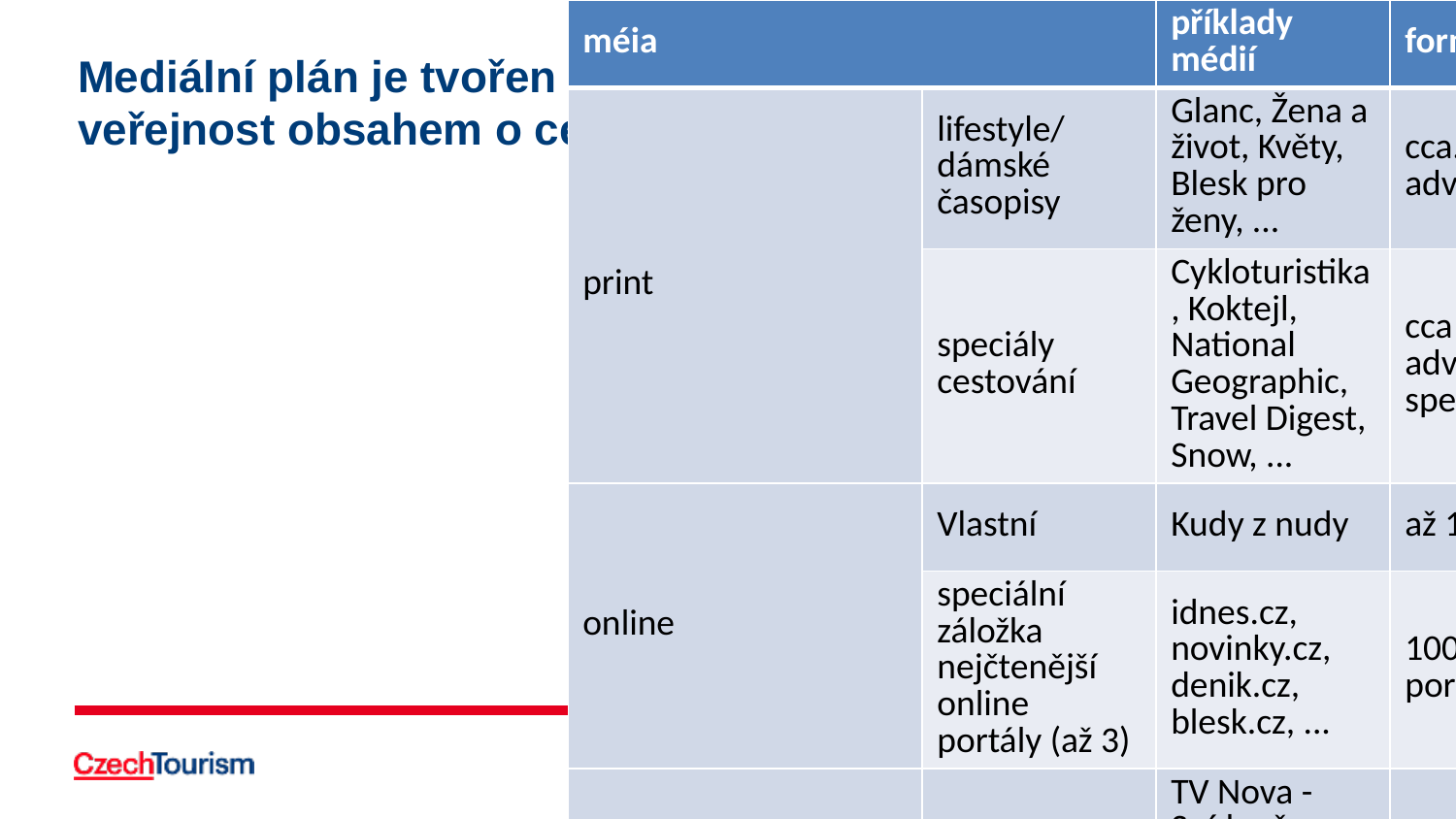

| méia |  | příklady médií | formáty | timing | rozpočet CzT |
| --- | --- | --- | --- | --- | --- |
| print | lifestyle/dámské časopisy | Glanc, Žena a život, Květy, Blesk pro ženy, ... | cca. 6 stran advertorialů á magazín | červen / září / listopad | 2 mil Kč |
|  | speciály cestování | Cykloturistika, Koktejl, National Geographic, Travel Digest, Snow, ... | cca 10-12 stran advertorialů / speciální vydání | červen / září | 1,2 mil Kč |
| online | Vlastní | Kudy z nudy | až 150 advertorialů | květen - prosinec |  |
|  | speciální záložka nejčtenější online portály (až 3) | idnes.cz, novinky.cz, denik.cz, blesk.cz, ... | 100 advertorialů á portál | červen - prosinec | 3,6 mil Kč |
| televize |  | TV Nova - Snídaně s novou, Rady ptáka Loskutáka ČT 1 - Toulavá kamera, Dobré ráno TV Seznam | předtočené spoty, soutěže, pořady, sponzorské vzkazy, reportáže |  | 11,2 mil Kč |
| rozhlas |  | Frekvence 1 Evropa 2 | soutěže, (promo) spoty, rozhovory |  |  |
| sociální sítě |  |  |  |  |  |
| outdoor |  | billboardy |  |  | 800 tis Kč |
|  |  | LCD, plakáty, polepy |  |  | 1,2 mil Kč |
| PR |  |  |  |  |  |
| partneři |  |  |  |  |  |
| CELKEM |  |  |  |  | 20 mil Kč |
# Mediální plán je tvořen za účelem oslovit co nejširší veřejnost obsahem o cestování po ČR